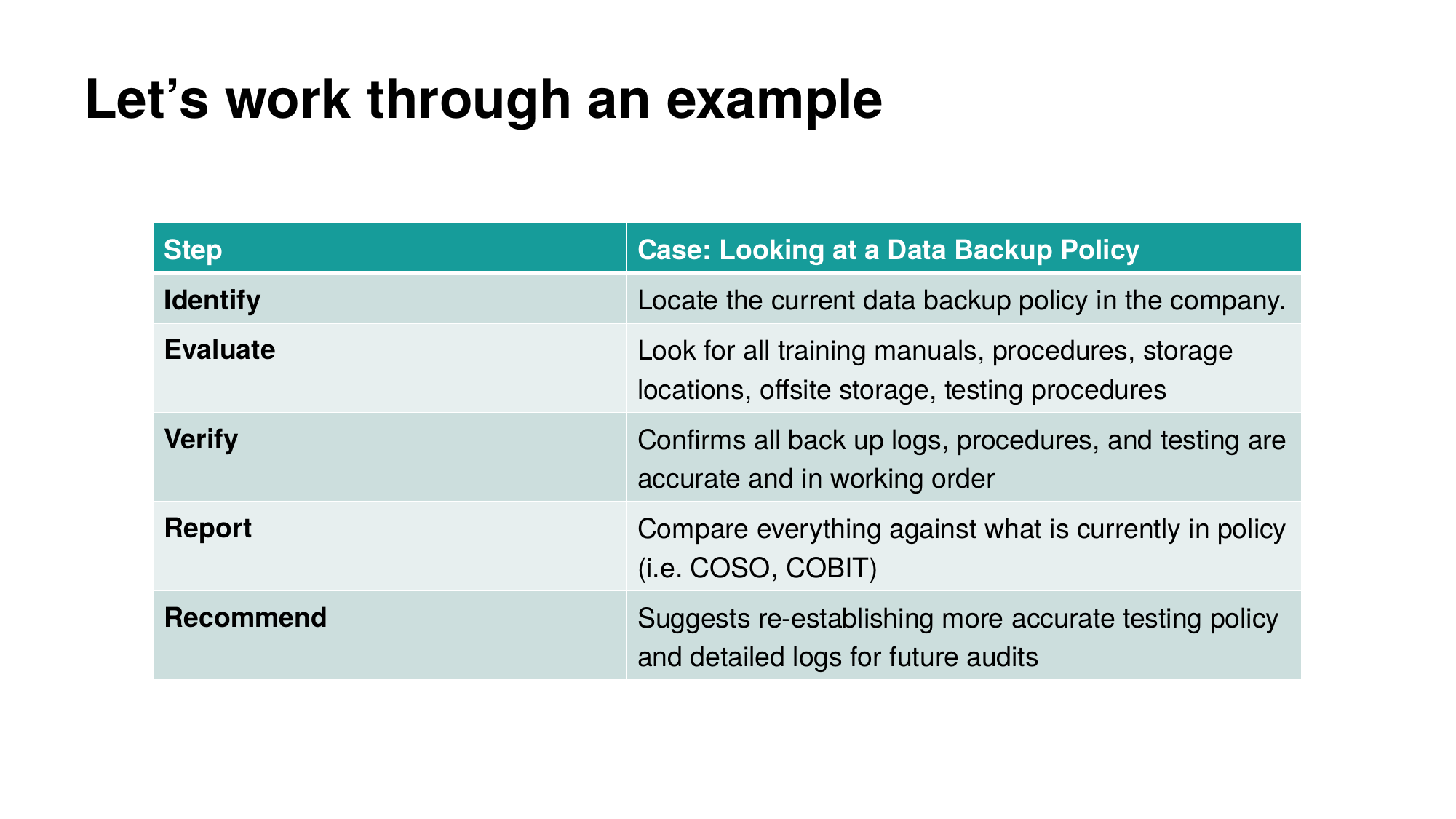

# Let’s work through an example
| Step | Case: Looking at a Data Backup Policy |
| --- | --- |
| Identify | Locate the current data backup policy in the company. |
| Evaluate | Look for all training manuals, procedures, storage locations, offsite storage, testing procedures |
| Verify | Confirms all back up logs, procedures, and testing are accurate and in working order |
| Report | Compare everything against what is currently in policy (i.e. COSO, COBIT) |
| Recommend | Suggests re-establishing more accurate testing policy and detailed logs for future audits |